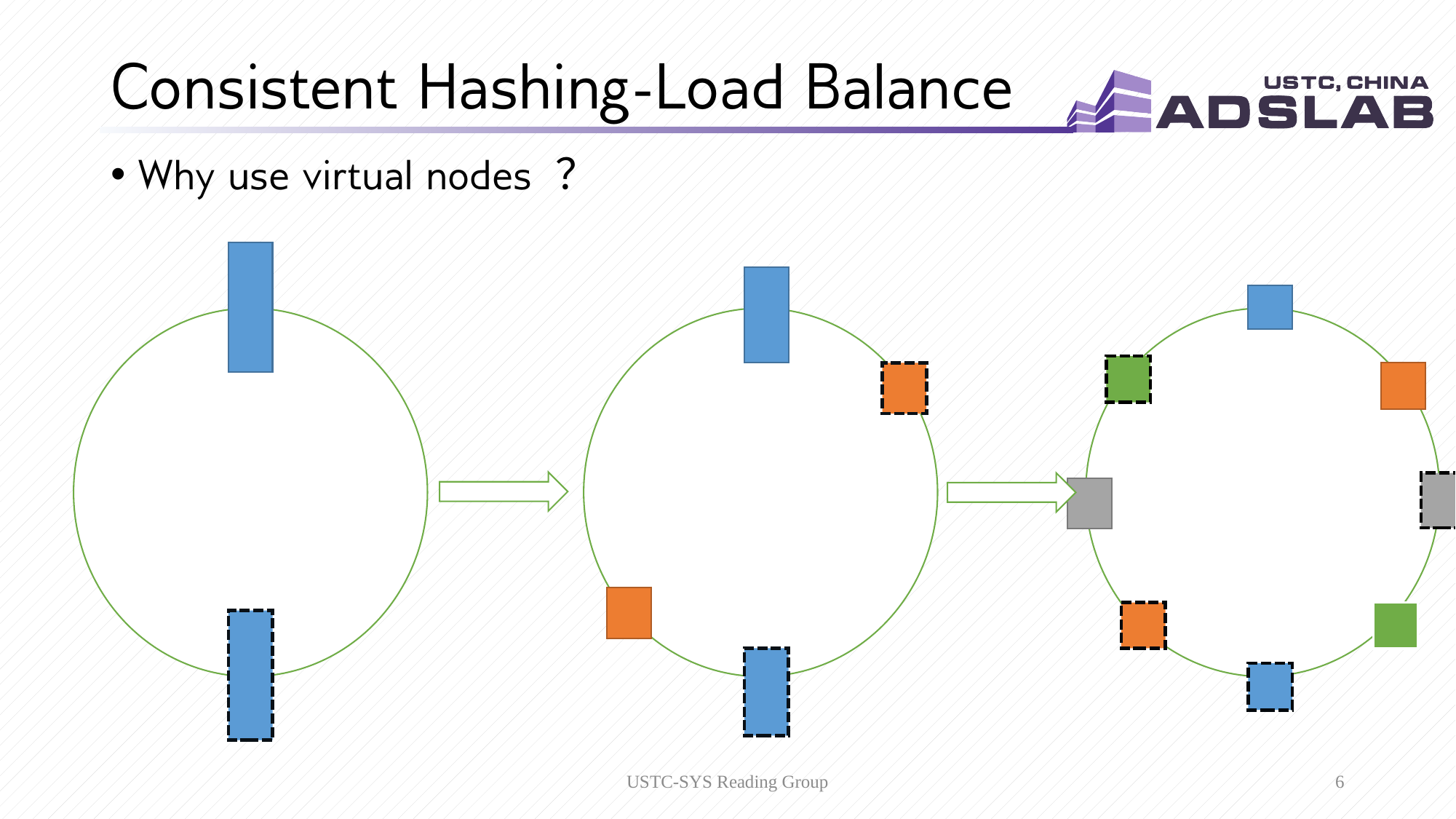

# Consistent Hashing-Load Balance
Why use virtual nodes ？

USTC-SYS Reading Group